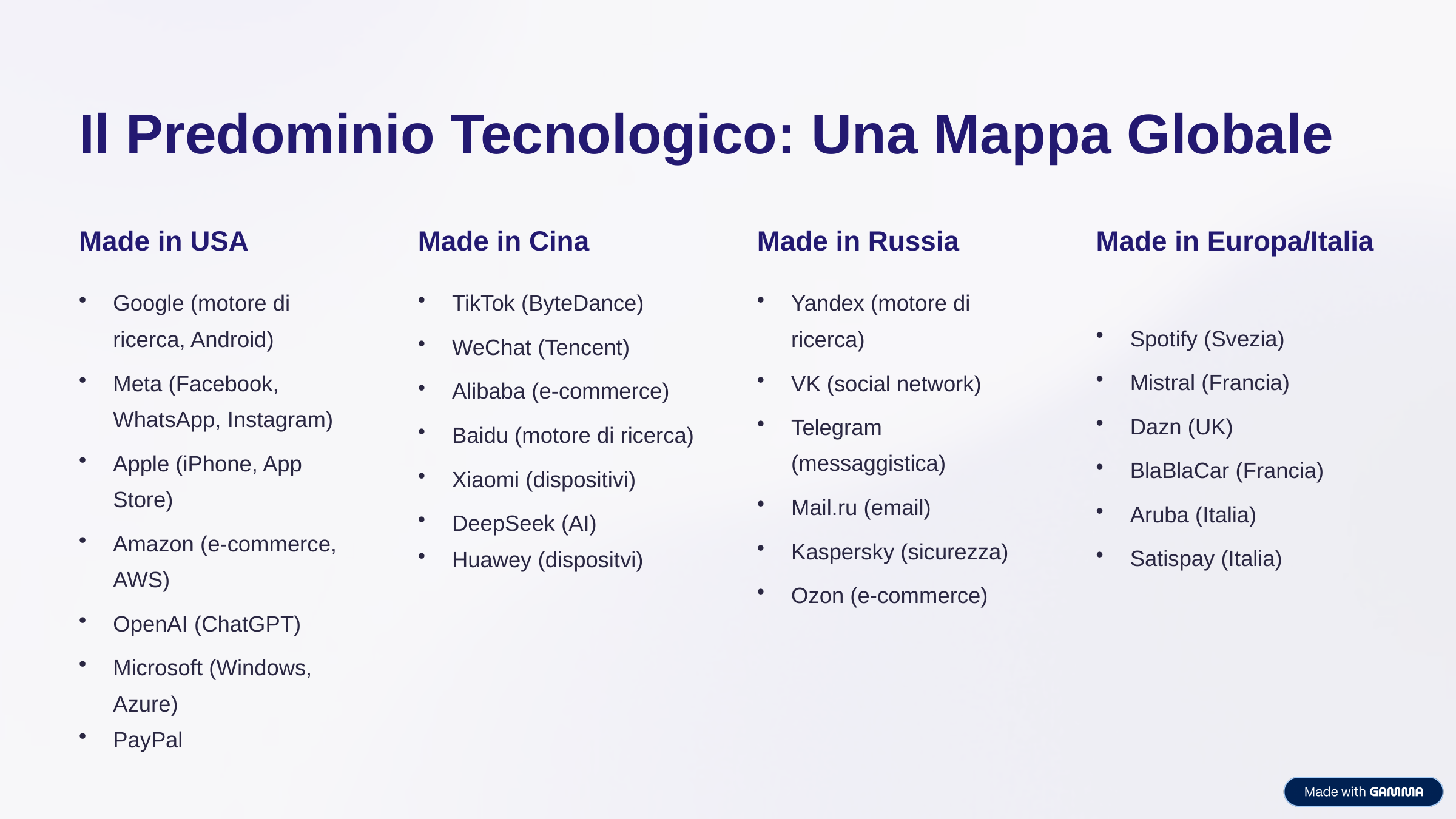

Il Predominio Tecnologico: Una Mappa Globale
Made in USA
Made in Cina
Made in Russia
Made in Europa/Italia
Google (motore di ricerca, Android)
TikTok (ByteDance)
Yandex (motore di ricerca)
Spotify (Svezia)
WeChat (Tencent)
Mistral (Francia)
Meta (Facebook, WhatsApp, Instagram)
VK (social network)
Alibaba (e-commerce)
Dazn (UK)
Telegram (messaggistica)
Baidu (motore di ricerca)
Apple (iPhone, App Store)
BlaBlaCar (Francia)
Xiaomi (dispositivi)
Mail.ru (email)
Aruba (Italia)
DeepSeek (AI)
Huawey (dispositvi)
Amazon (e-commerce, AWS)
Kaspersky (sicurezza)
Satispay (Italia)
Ozon (e-commerce)
OpenAI (ChatGPT)
Microsoft (Windows, Azure)
PayPal